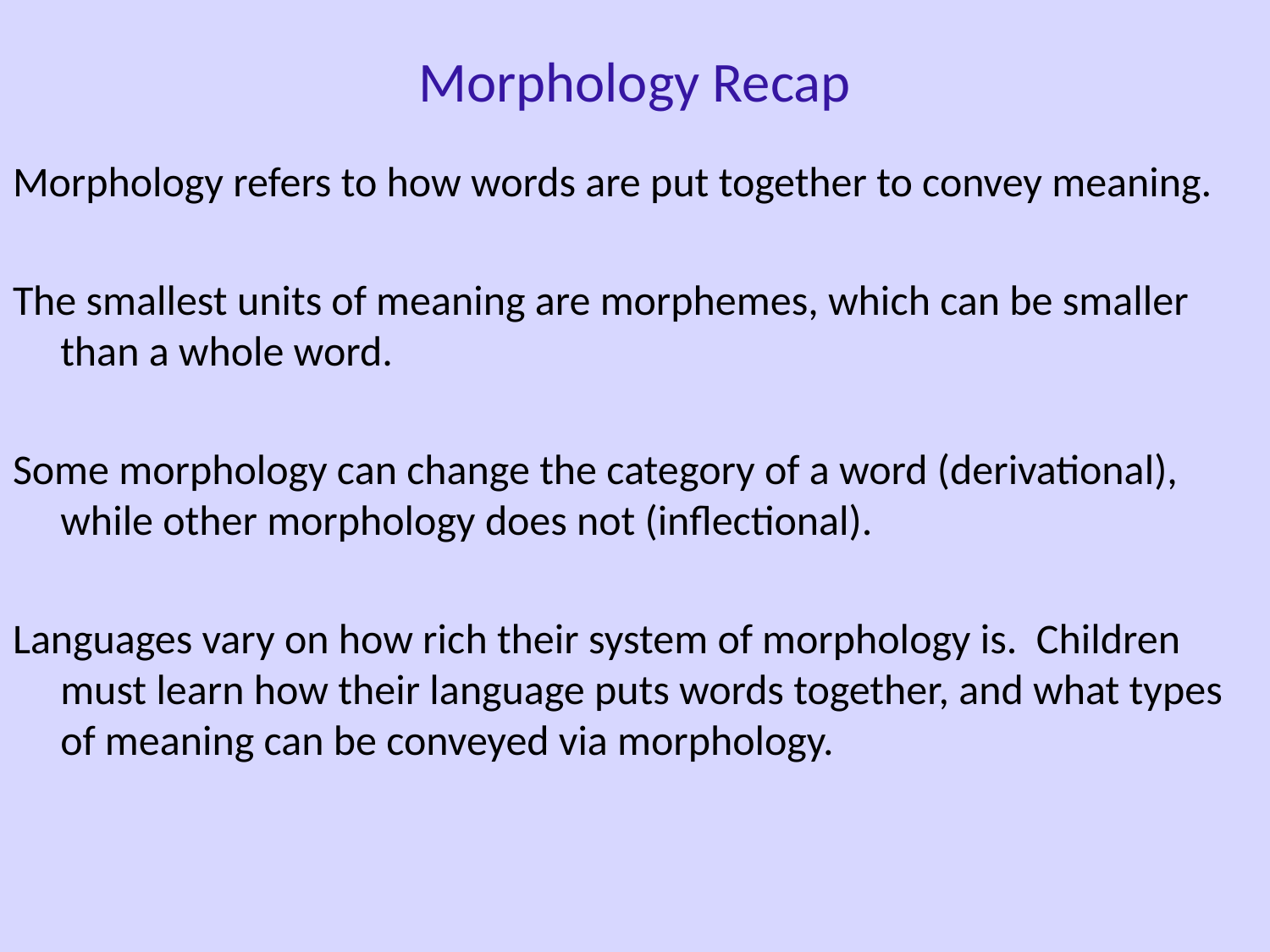

Morphology Recap
Morphology refers to how words are put together to convey meaning.

The smallest units of meaning are morphemes, which can be smaller than a whole word.

Some morphology can change the category of a word (derivational), while other morphology does not (inflectional).

Languages vary on how rich their system of morphology is.  Children must learn how their language puts words together, and what types of meaning can be conveyed via morphology.